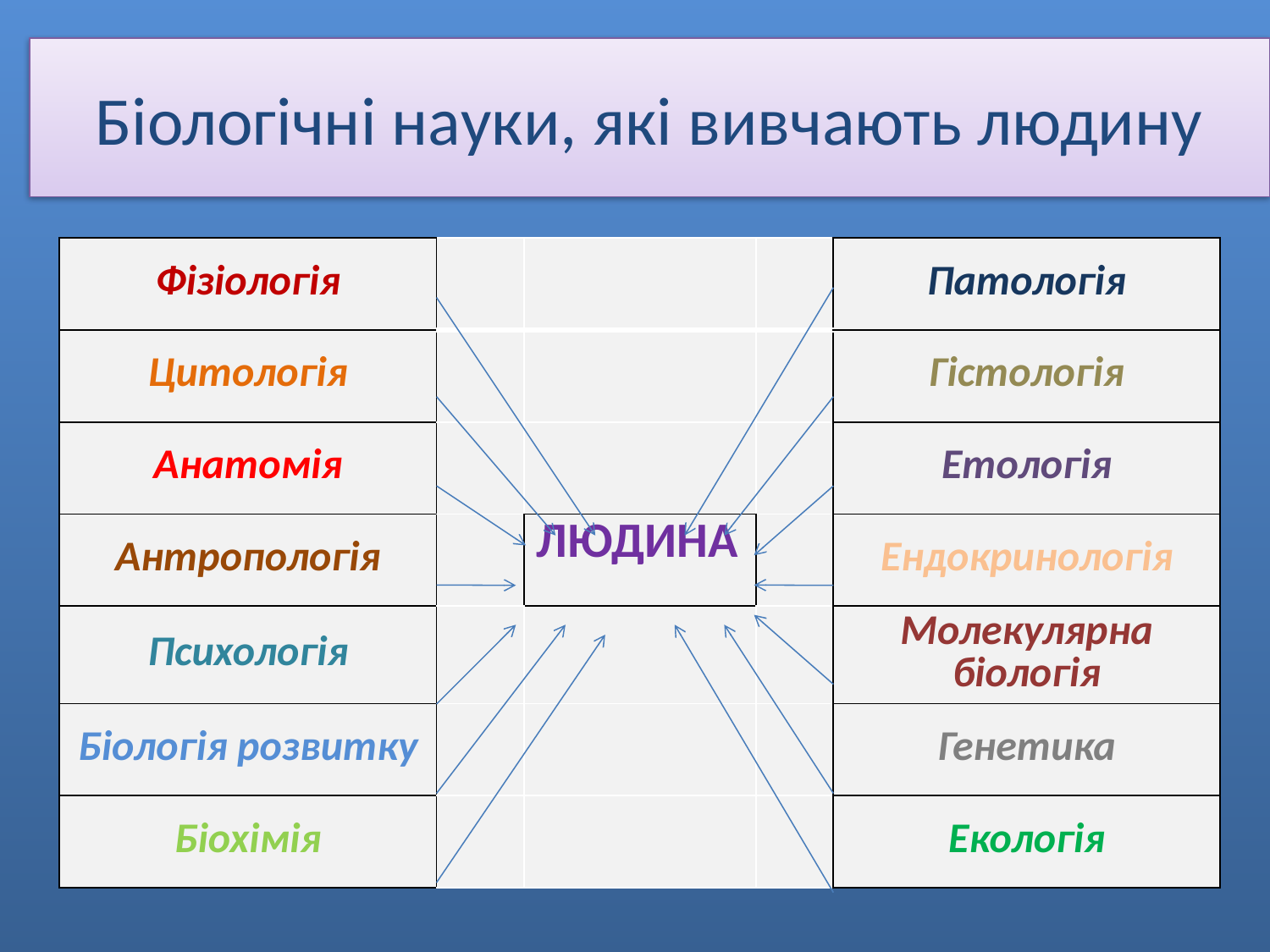

# Біологічні науки, які вивчають людину

| Фізіологія |  |  |  | Патологія |
| --- | --- | --- | --- | --- |
| Цитологія |  |  |  | Гістологія |
| Анатомія |  |  |  | Етологія |
| Антропологія |  | ЛЮДИНА |  | Ендокринологія |
| Психологія |  |  |  | Молекулярна біологія |
| Біологія розвитку |  |  |  | Генетика |
| Біохімія |  |  |  | Екологія |